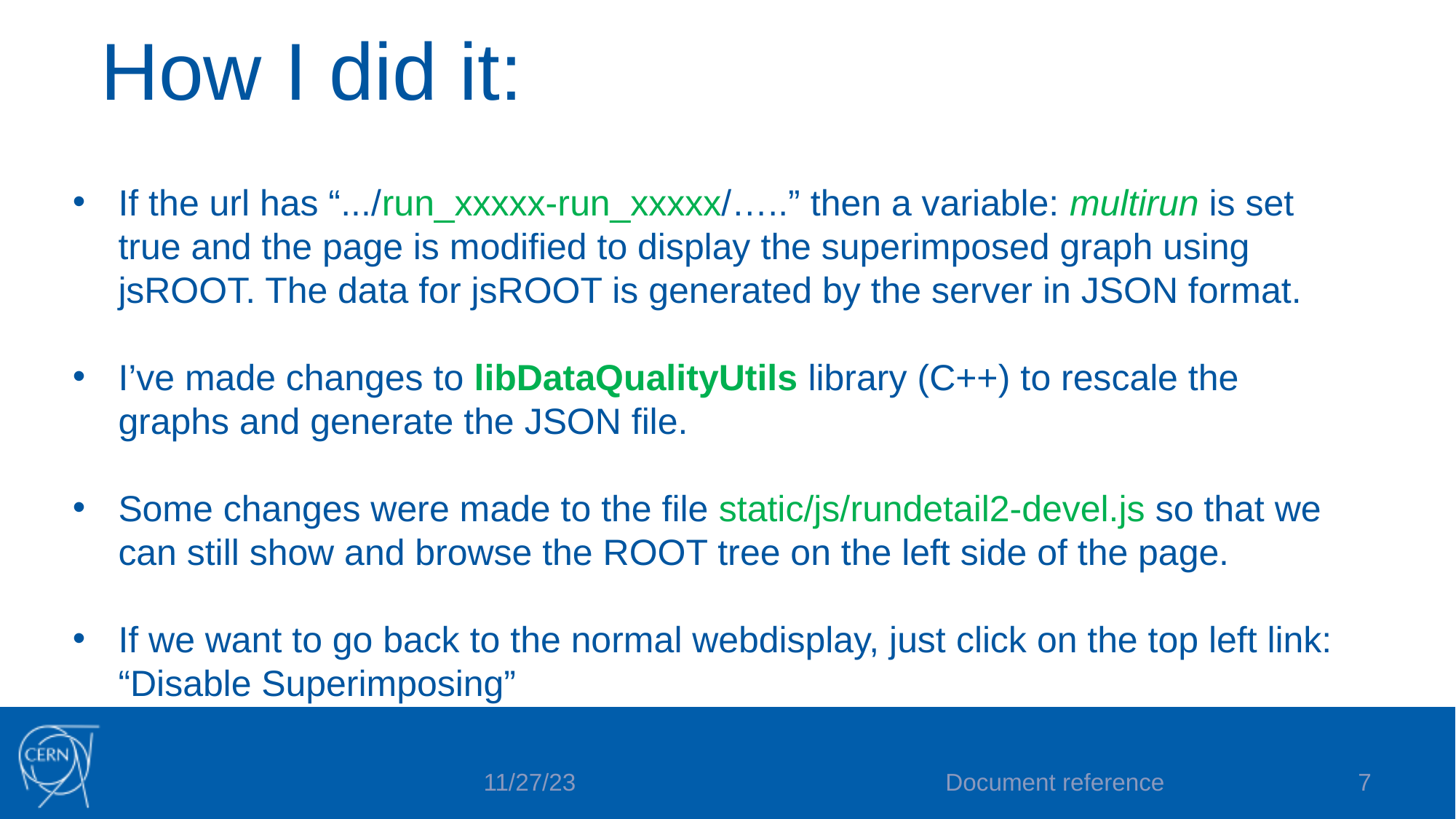

How I did it:

If the url has “.../run_xxxxx-run_xxxxx/…..” then a variable: multirun is set true and the page is modified to display the superimposed graph using jsROOT. The data for jsROOT is generated by the server in JSON format.

I’ve made changes to libDataQualityUtils library (C++) to rescale the graphs and generate the JSON file.

Some changes were made to the file static/js/rundetail2-devel.js so that we can still show and browse the ROOT tree on the left side of the page.

If we want to go back to the normal webdisplay, just click on the top left link: “Disable Superimposing”

Document reference
7
11/27/23